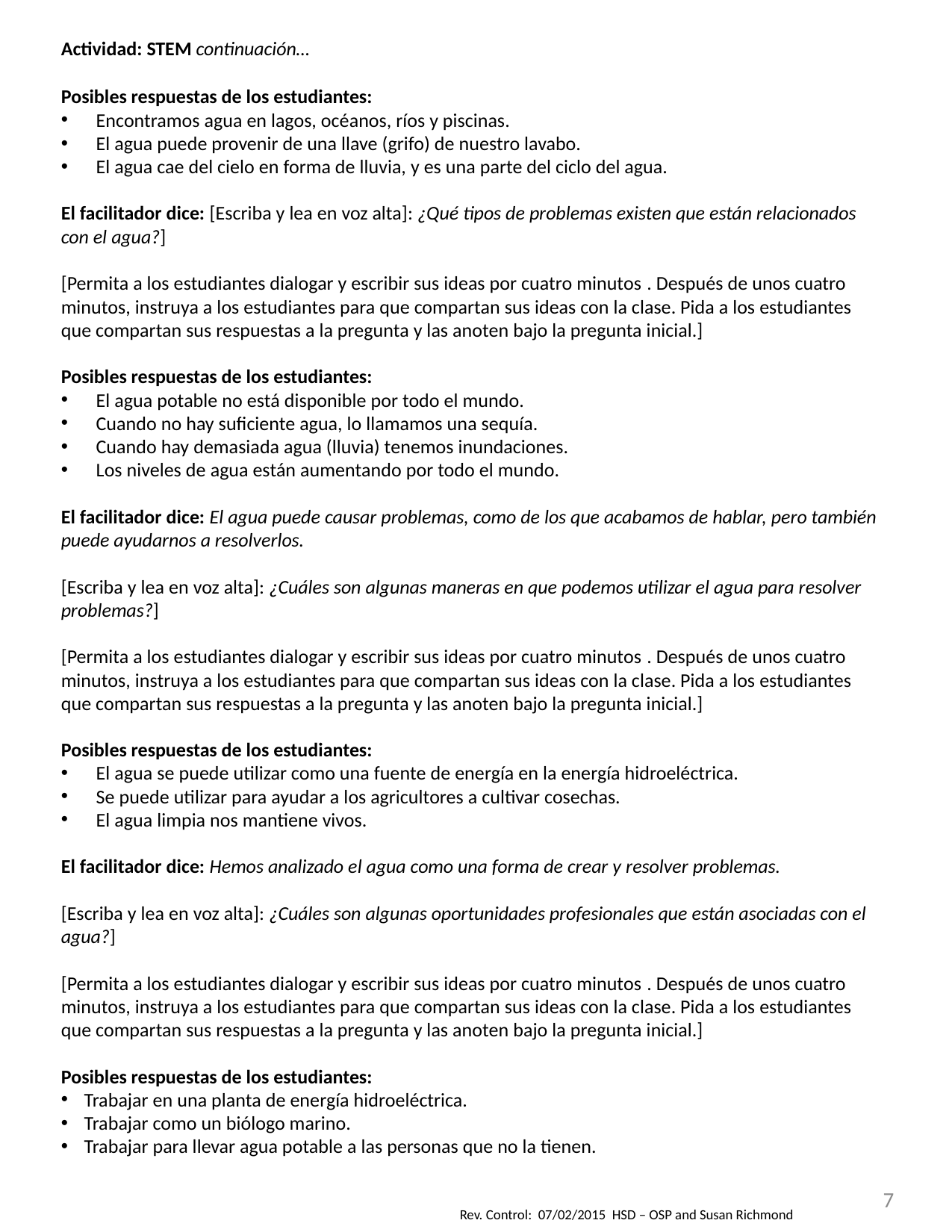

Actividad: STEM continuación…

Posibles respuestas de los estudiantes:
Encontramos agua en lagos, océanos, ríos y piscinas.
El agua puede provenir de una llave (grifo) de nuestro lavabo.
El agua cae del cielo en forma de lluvia, y es una parte del ciclo del agua.

El facilitador dice: [Escriba y lea en voz alta]: ¿Qué tipos de problemas existen que están relacionados con el agua?]

[Permita a los estudiantes dialogar y escribir sus ideas por cuatro minutos . Después de unos cuatro minutos, instruya a los estudiantes para que compartan sus ideas con la clase. Pida a los estudiantes que compartan sus respuestas a la pregunta y las anoten bajo la pregunta inicial.]

Posibles respuestas de los estudiantes:
El agua potable no está disponible por todo el mundo.
Cuando no hay suficiente agua, lo llamamos una sequía.
Cuando hay demasiada agua (lluvia) tenemos inundaciones.
Los niveles de agua están aumentando por todo el mundo.

El facilitador dice: El agua puede causar problemas, como de los que acabamos de hablar, pero también puede ayudarnos a resolverlos.

[Escriba y lea en voz alta]: ¿Cuáles son algunas maneras en que podemos utilizar el agua para resolver problemas?]

[Permita a los estudiantes dialogar y escribir sus ideas por cuatro minutos . Después de unos cuatro minutos, instruya a los estudiantes para que compartan sus ideas con la clase. Pida a los estudiantes que compartan sus respuestas a la pregunta y las anoten bajo la pregunta inicial.]

Posibles respuestas de los estudiantes:
El agua se puede utilizar como una fuente de energía en la energía hidroeléctrica.
Se puede utilizar para ayudar a los agricultores a cultivar cosechas.
El agua limpia nos mantiene vivos.

El facilitador dice: Hemos analizado el agua como una forma de crear y resolver problemas.

[Escriba y lea en voz alta]: ¿Cuáles son algunas oportunidades profesionales que están asociadas con el agua?]

[Permita a los estudiantes dialogar y escribir sus ideas por cuatro minutos . Después de unos cuatro minutos, instruya a los estudiantes para que compartan sus ideas con la clase. Pida a los estudiantes que compartan sus respuestas a la pregunta y las anoten bajo la pregunta inicial.]

Posibles respuestas de los estudiantes:
Trabajar en una planta de energía hidroeléctrica.
Trabajar como un biólogo marino.
Trabajar para llevar agua potable a las personas que no la tienen.
7